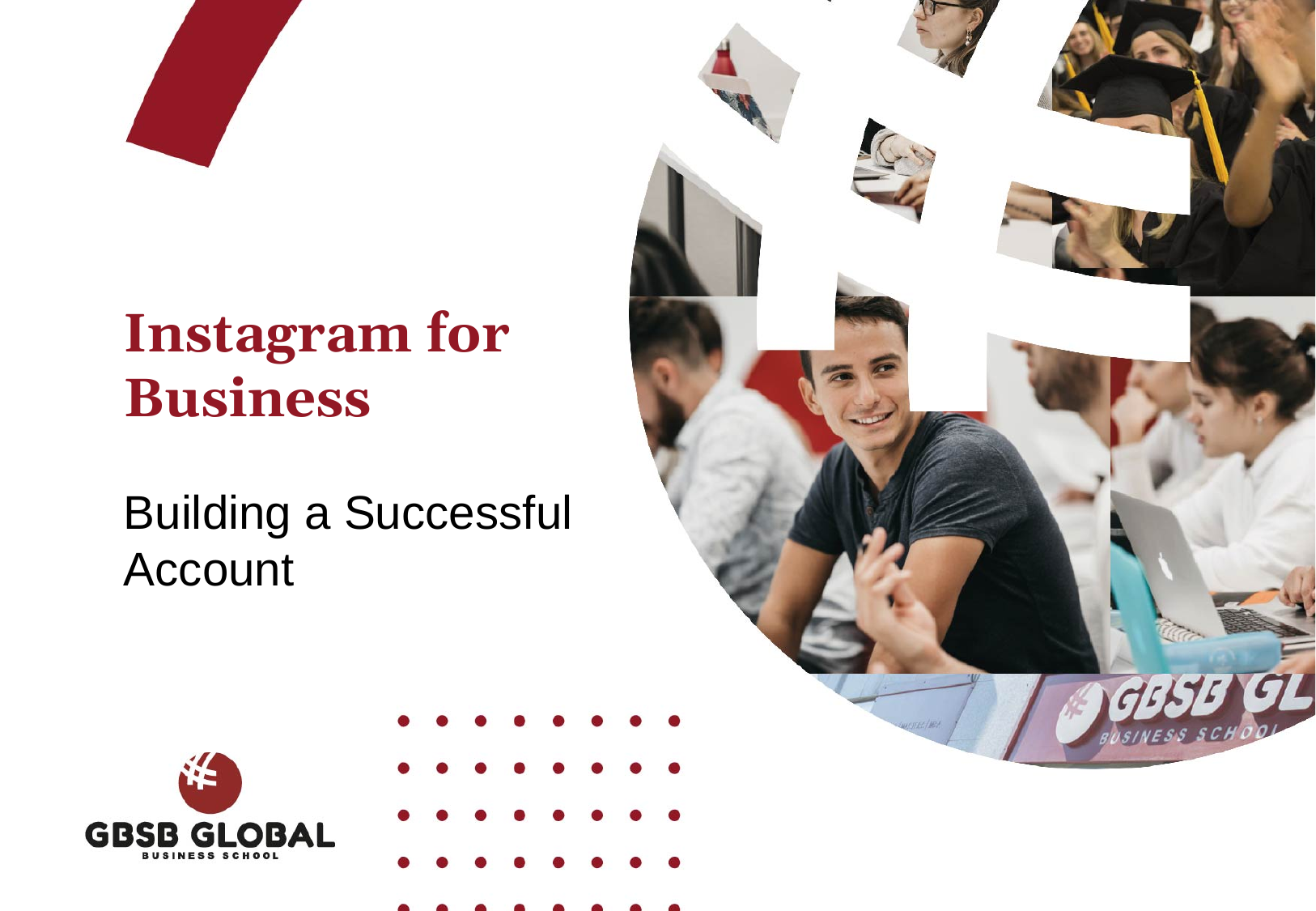

Instagram for Business
Building a Successful Account